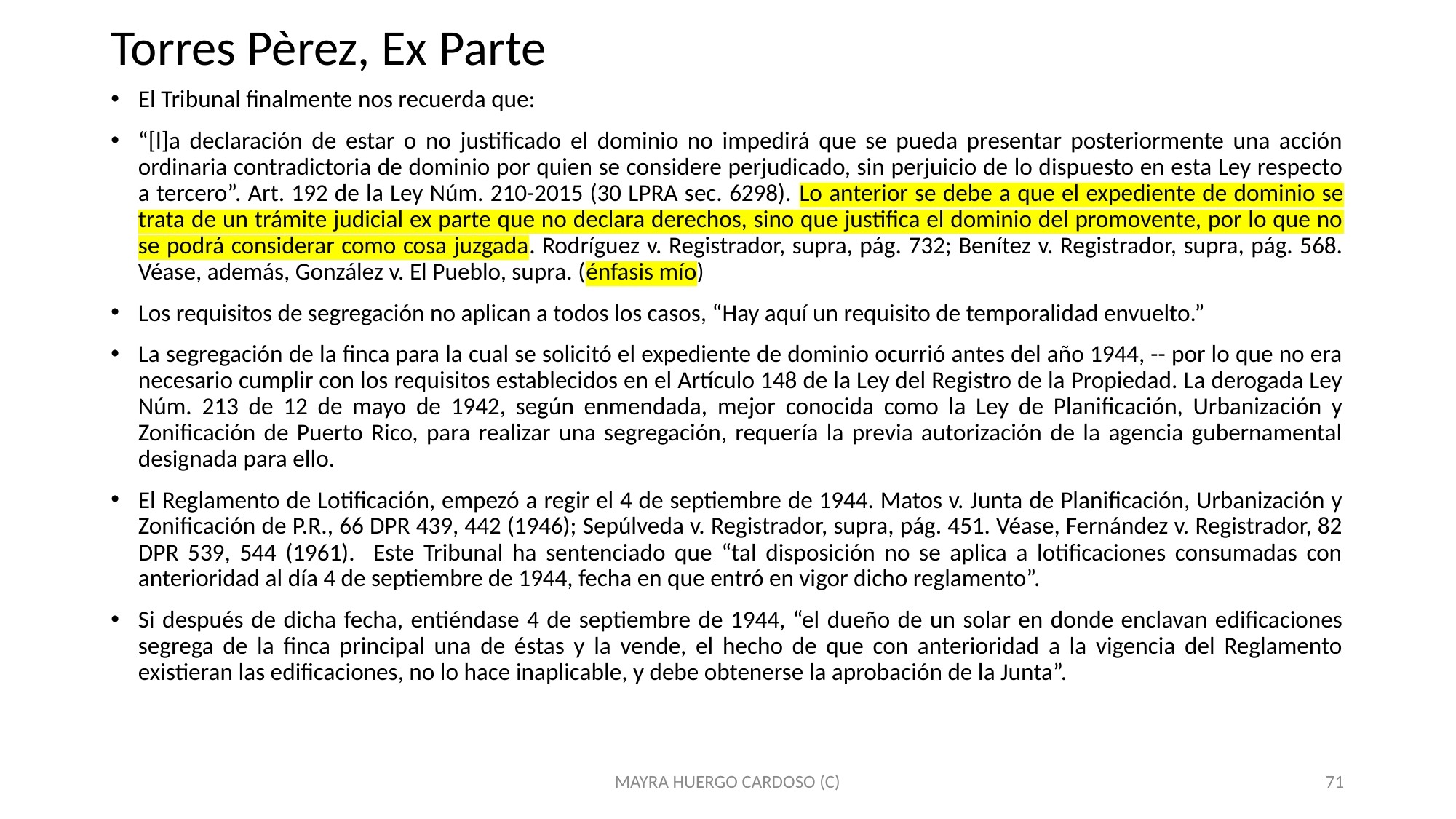

# Torres Pèrez, Ex Parte
El Tribunal finalmente nos recuerda que:
“[l]a declaración de estar o no justificado el dominio no impedirá que se pueda presentar posteriormente una acción ordinaria contradictoria de dominio por quien se considere perjudicado, sin perjuicio de lo dispuesto en esta Ley respecto a tercero”. Art. 192 de la Ley Núm. 210-2015 (30 LPRA sec. 6298). Lo anterior se debe a que el expediente de dominio se trata de un trámite judicial ex parte que no declara derechos, sino que justifica el dominio del promovente, por lo que no se podrá considerar como cosa juzgada. Rodríguez v. Registrador, supra, pág. 732; Benítez v. Registrador, supra, pág. 568. Véase, además, González v. El Pueblo, supra. (énfasis mío)
Los requisitos de segregación no aplican a todos los casos, “Hay aquí un requisito de temporalidad envuelto.”
La segregación de la finca para la cual se solicitó el expediente de dominio ocurrió antes del año 1944, -- por lo que no era necesario cumplir con los requisitos establecidos en el Artículo 148 de la Ley del Registro de la Propiedad. La derogada Ley Núm. 213 de 12 de mayo de 1942, según enmendada, mejor conocida como la Ley de Planificación, Urbanización y Zonificación de Puerto Rico, para realizar una segregación, requería la previa autorización de la agencia gubernamental designada para ello.
El Reglamento de Lotificación, empezó a regir el 4 de septiembre de 1944. Matos v. Junta de Planificación, Urbanización y Zonificación de P.R., 66 DPR 439, 442 (1946); Sepúlveda v. Registrador, supra, pág. 451. Véase, Fernández v. Registrador, 82 DPR 539, 544 (1961).  Este Tribunal ha sentenciado que “tal disposición no se aplica a lotificaciones consumadas con anterioridad al día 4 de septiembre de 1944, fecha en que entró en vigor dicho reglamento”.
Si después de dicha fecha, entiéndase 4 de septiembre de 1944, “el dueño de un solar en donde enclavan edificaciones segrega de la finca principal una de éstas y la vende, el hecho de que con anterioridad a la vigencia del Reglamento existieran las edificaciones, no lo hace inaplicable, y debe obtenerse la aprobación de la Junta”.
MAYRA HUERGO CARDOSO (C)
71